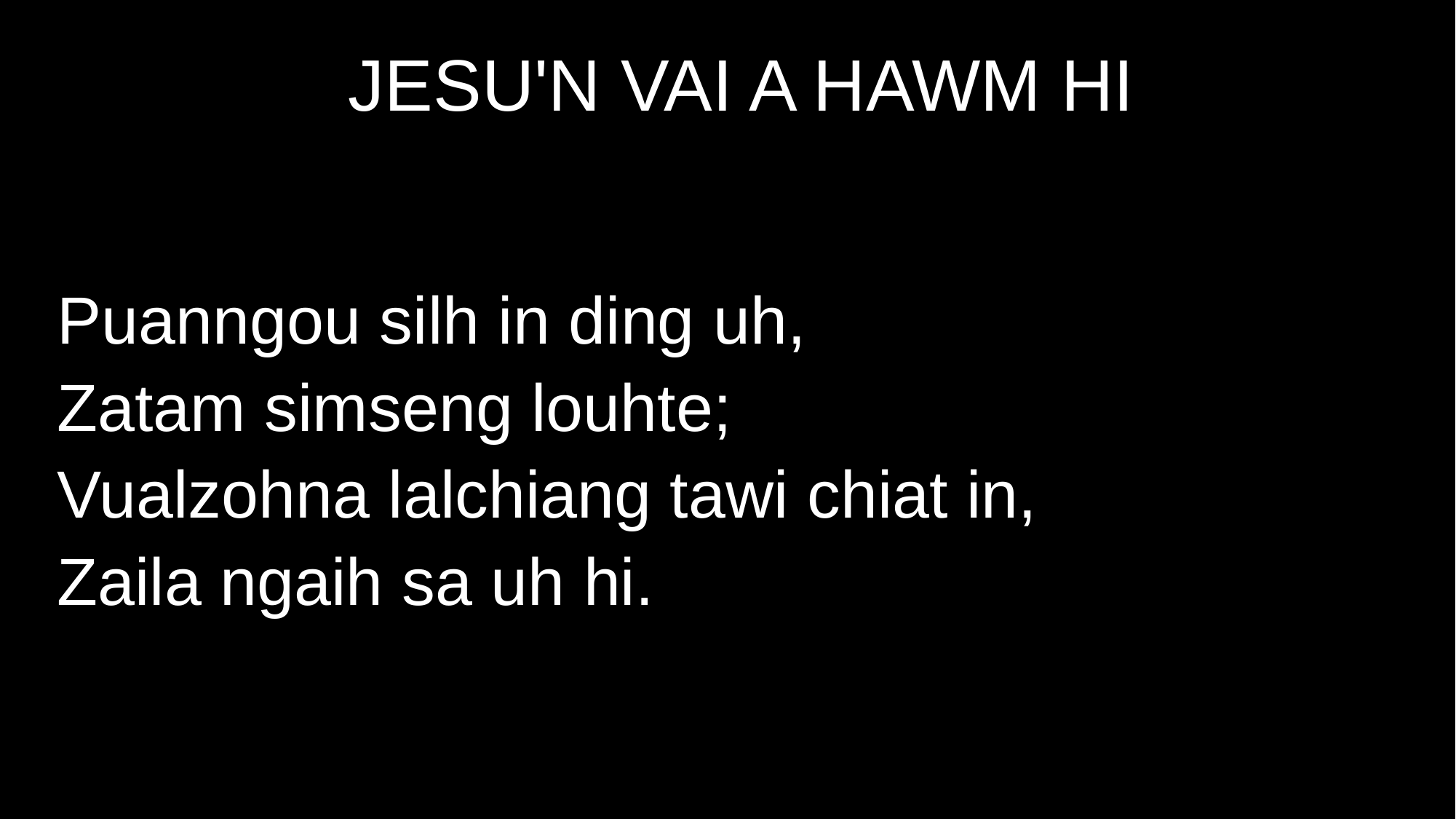

JESU'N VAI A HAWM HI
Puanngou silh in ding uh,
Zatam simseng louhte;
Vualzohna lalchiang tawi chiat in,
Zaila ngaih sa uh hi.